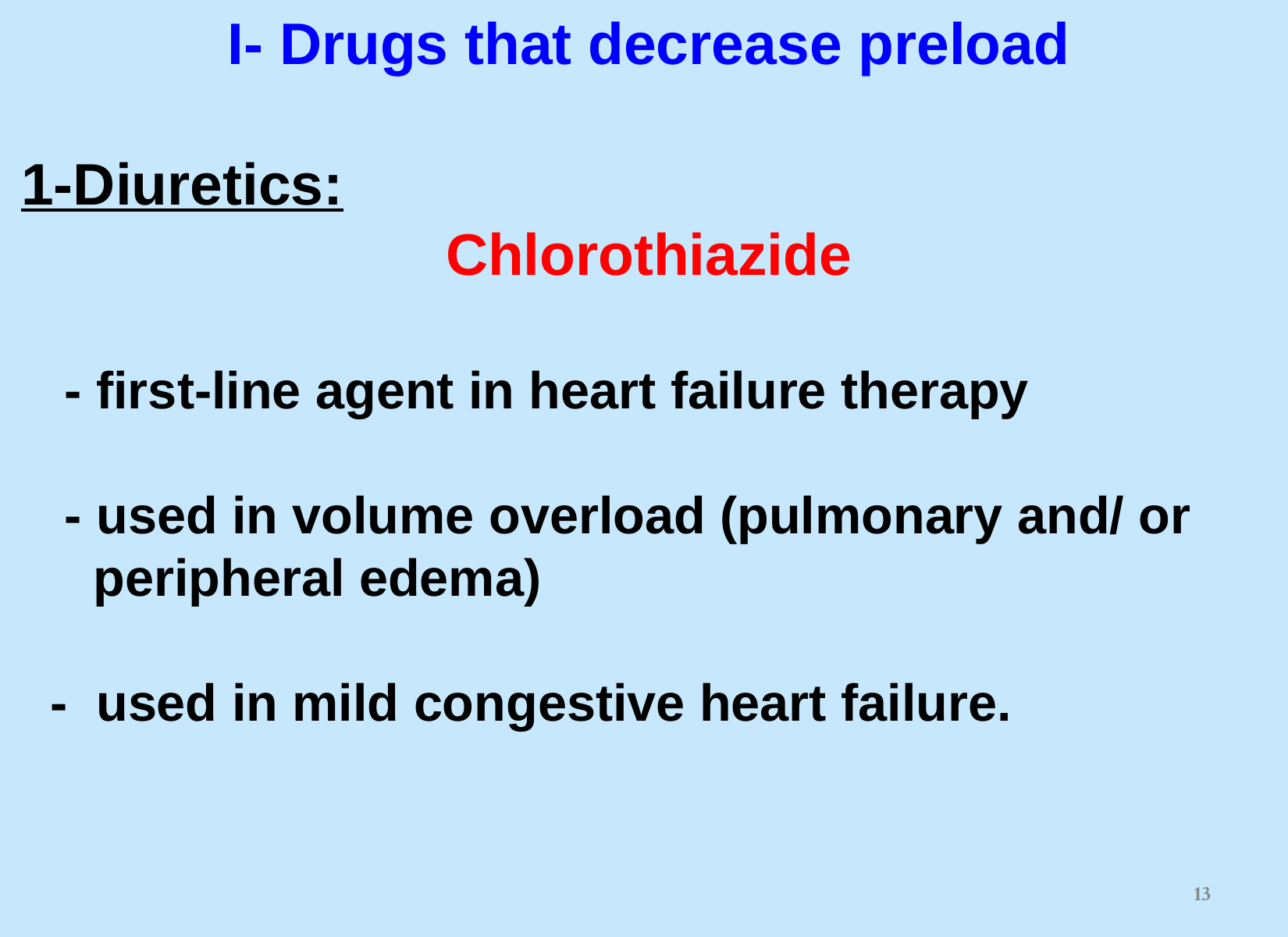

I- Drugs that decrease preload

1-Diuretics:
Chlorothiazide

   - first-line agent in heart failure therapy

   - used in volume overload (pulmonary and/ or
     peripheral edema)

  -  used in mild congestive heart failure.

13